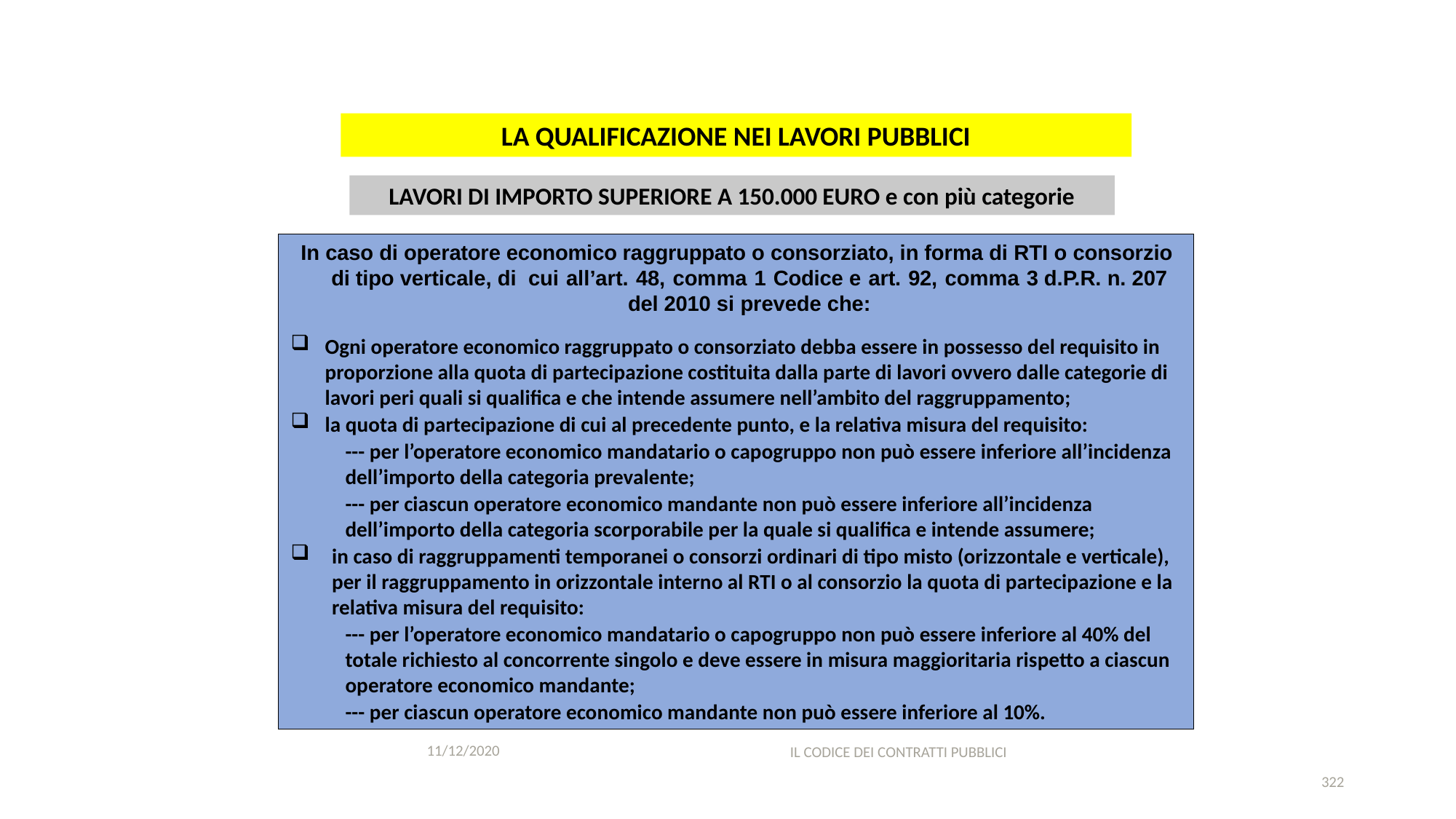

#
LA QUALIFICAZIONE NEI LAVORI PUBBLICI
LAVORI DI IMPORTO SUPERIORE A 150.000 EURO e con più categorie
In caso di operatore economico raggruppato o consorziato, in forma di RTI o consorzio di tipo verticale, di  cui all’art. 48, comma 1 Codice e art. 92, comma 3 d.P.R. n. 207 del 2010 si prevede che:

Ogni operatore economico raggruppato o consorziato debba essere in possesso del requisito in proporzione alla quota di partecipazione costituita dalla parte di lavori ovvero dalle categorie di lavori peri quali si qualifica e che intende assumere nell’ambito del raggruppamento;
la quota di partecipazione di cui al precedente punto, e la relativa misura del requisito:
--- per l’operatore economico mandatario o capogruppo non può essere inferiore all’incidenza dell’importo della categoria prevalente;
--- per ciascun operatore economico mandante non può essere inferiore all’incidenza dell’importo della categoria scorporabile per la quale si qualifica e intende assumere;
in caso di raggruppamenti temporanei o consorzi ordinari di tipo misto (orizzontale e verticale), per il raggruppamento in orizzontale interno al RTI o al consorzio la quota di partecipazione e la relativa misura del requisito:
--- per l’operatore economico mandatario o capogruppo non può essere inferiore al 40% del totale richiesto al concorrente singolo e deve essere in misura maggioritaria rispetto a ciascun operatore economico mandante;
--- per ciascun operatore economico mandante non può essere inferiore al 10%.

11/12/2020
IL CODICE DEI CONTRATTI PUBBLICI
322